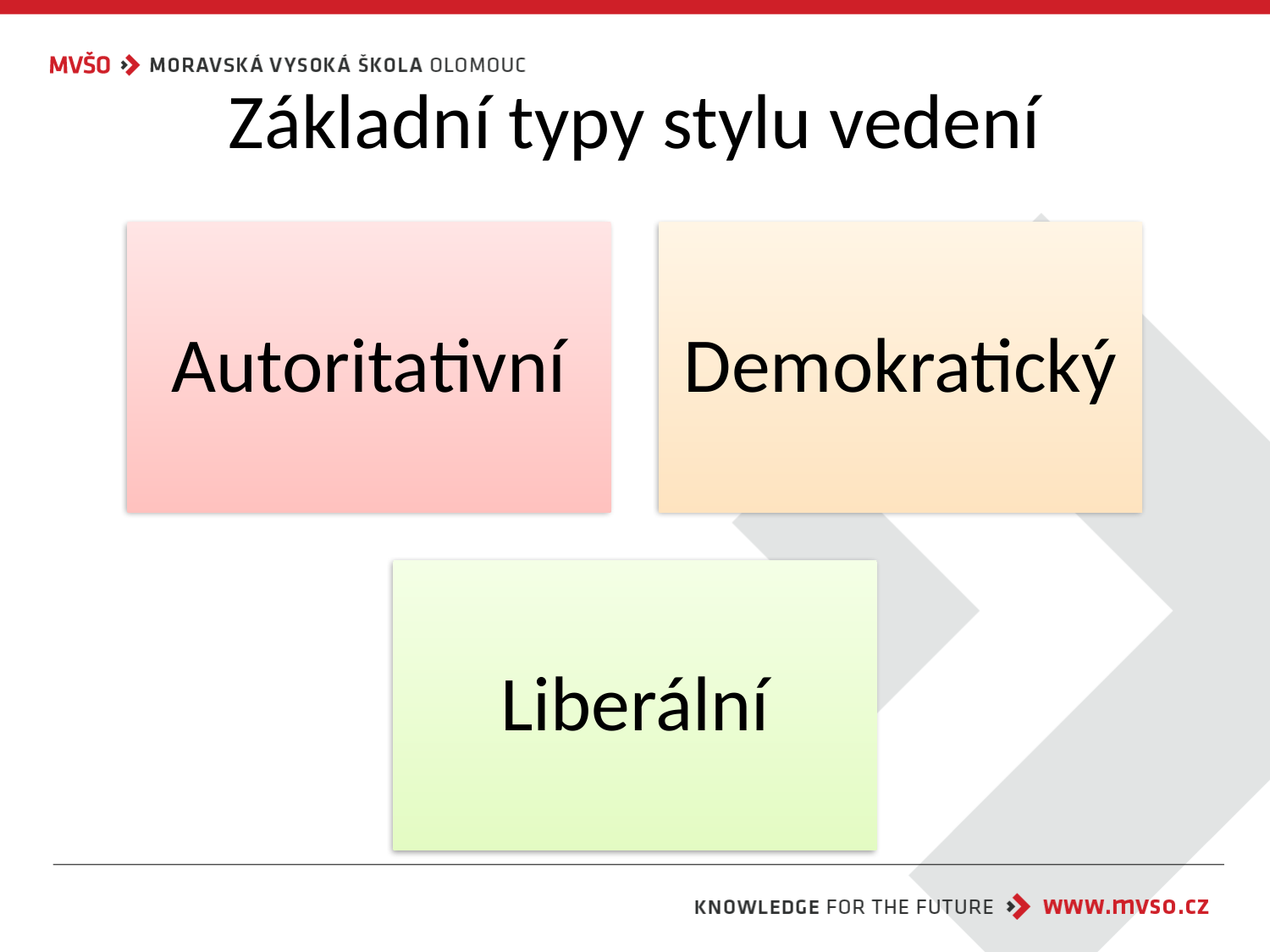

# Základní typy stylu vedení
Autoritativní
Demokratický
Liberální